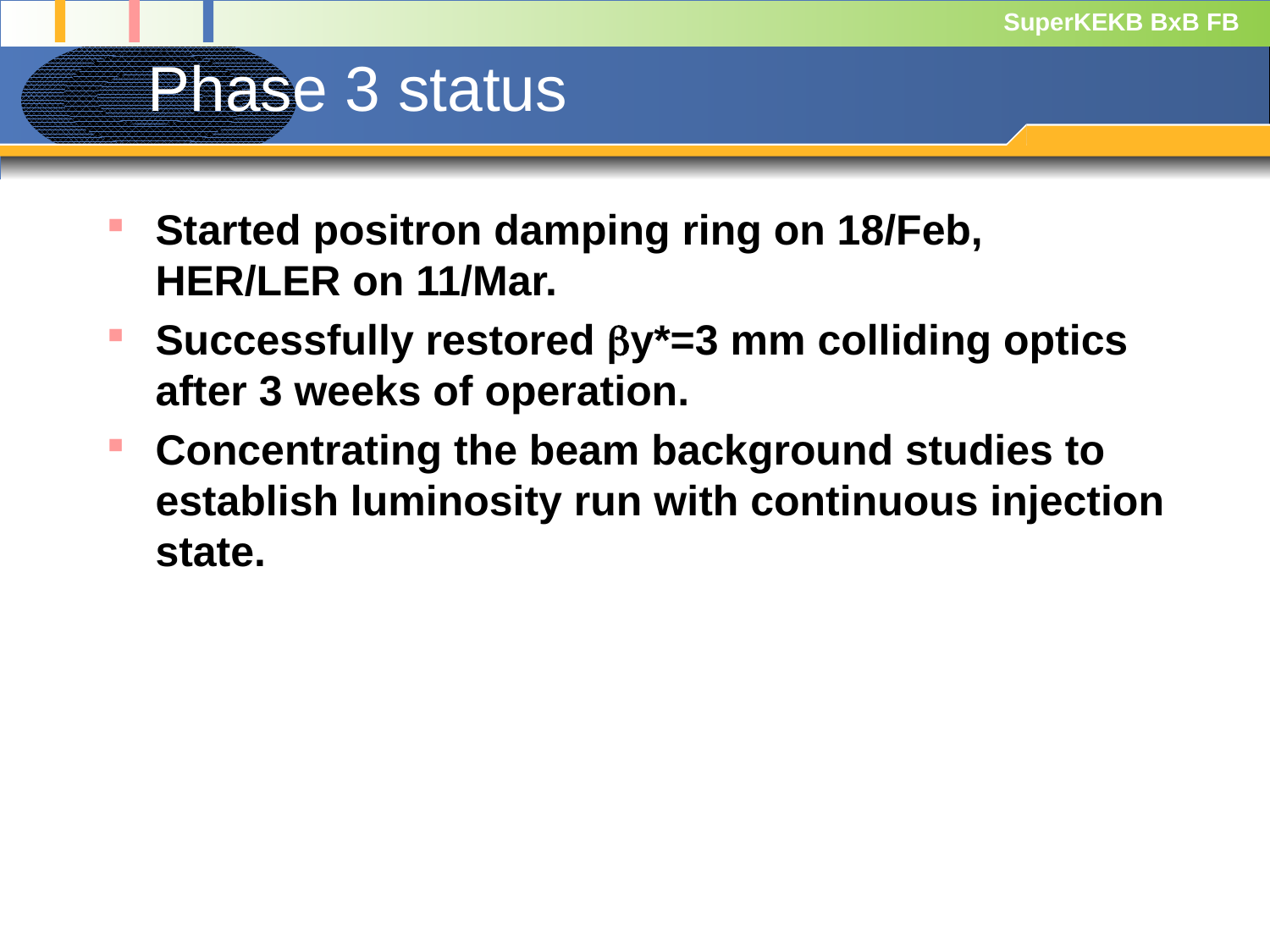

# Phase 3 status
Started positron damping ring on 18/Feb, HER/LER on 11/Mar.
Successfully restored βy*=3 mm colliding optics after 3 weeks of operation.
Concentrating the beam background studies to establish luminosity run with continuous injection state.